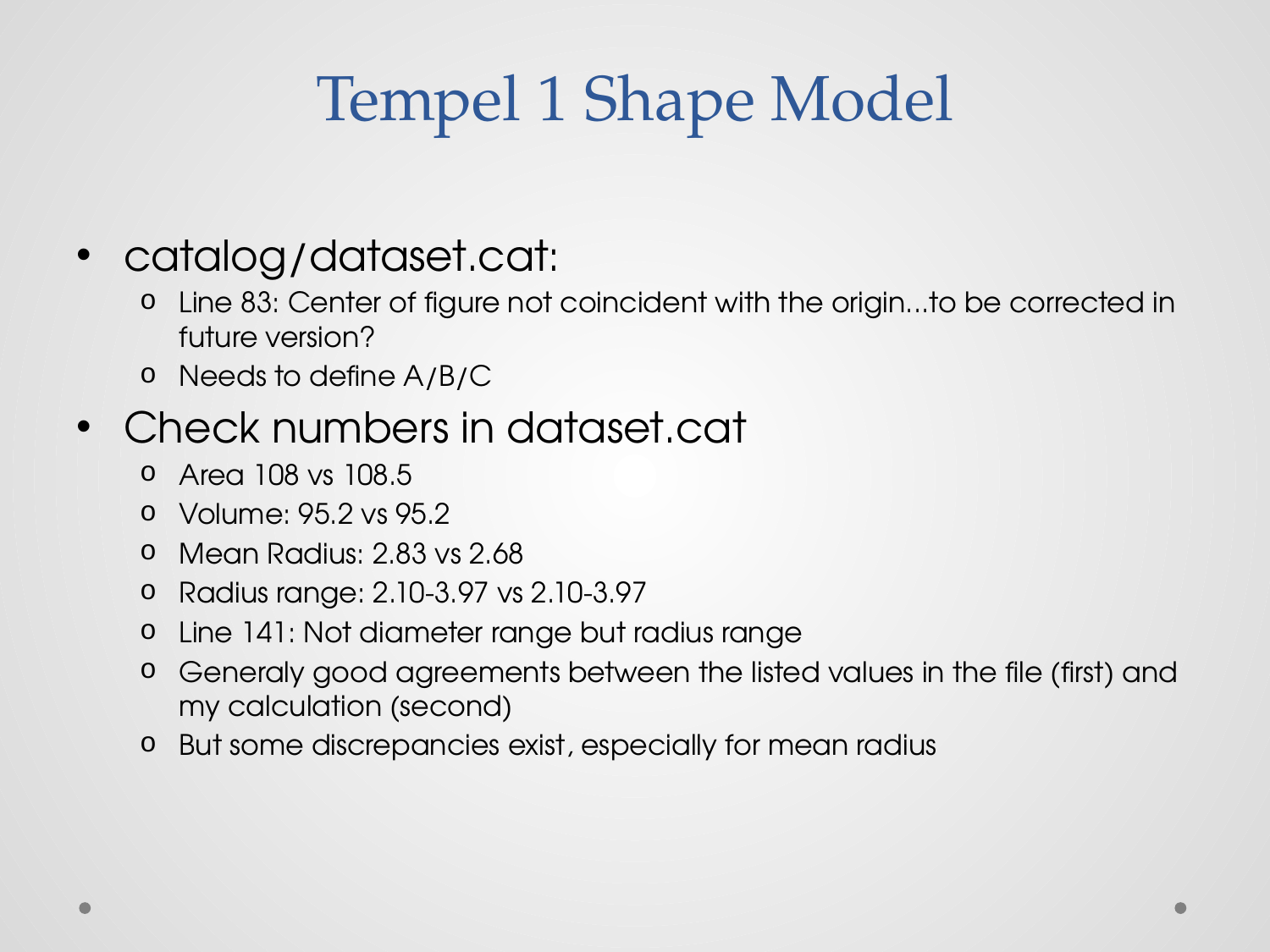

# Tempel 1 Shape Model
catalog/dataset.cat:
Line 83: Center of figure not coincident with the origin...to be corrected in future version?
Needs to define A/B/C
Check numbers in dataset.cat
Area 108 vs 108.5
Volume: 95.2 vs 95.2
Mean Radius: 2.83 vs 2.68
Radius range: 2.10-3.97 vs 2.10-3.97
Line 141: Not diameter range but radius range
Generaly good agreements between the listed values in the file (first) and my calculation (second)
But some discrepancies exist, especially for mean radius